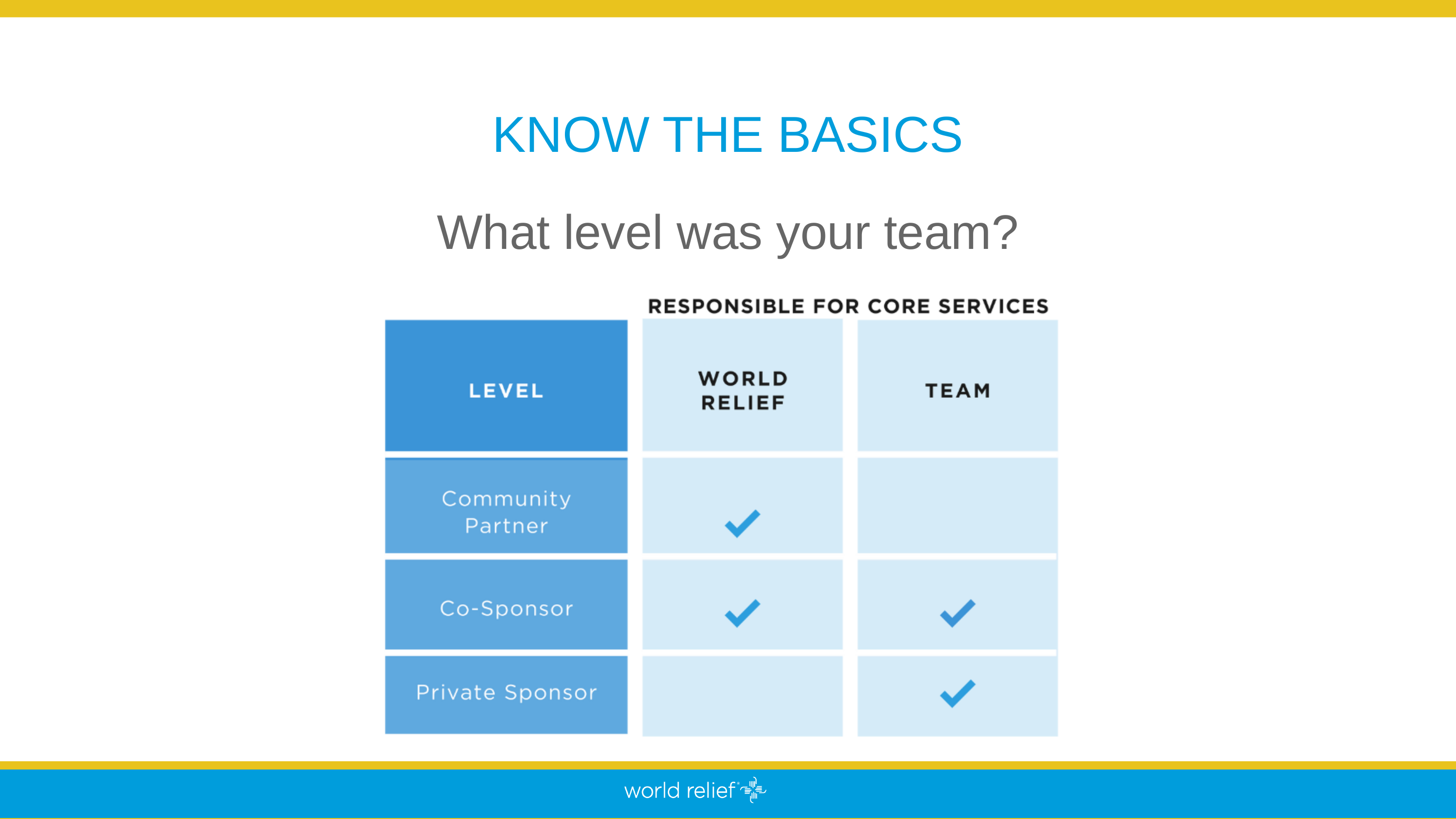

KNOW THE BASICS

What level was your team?